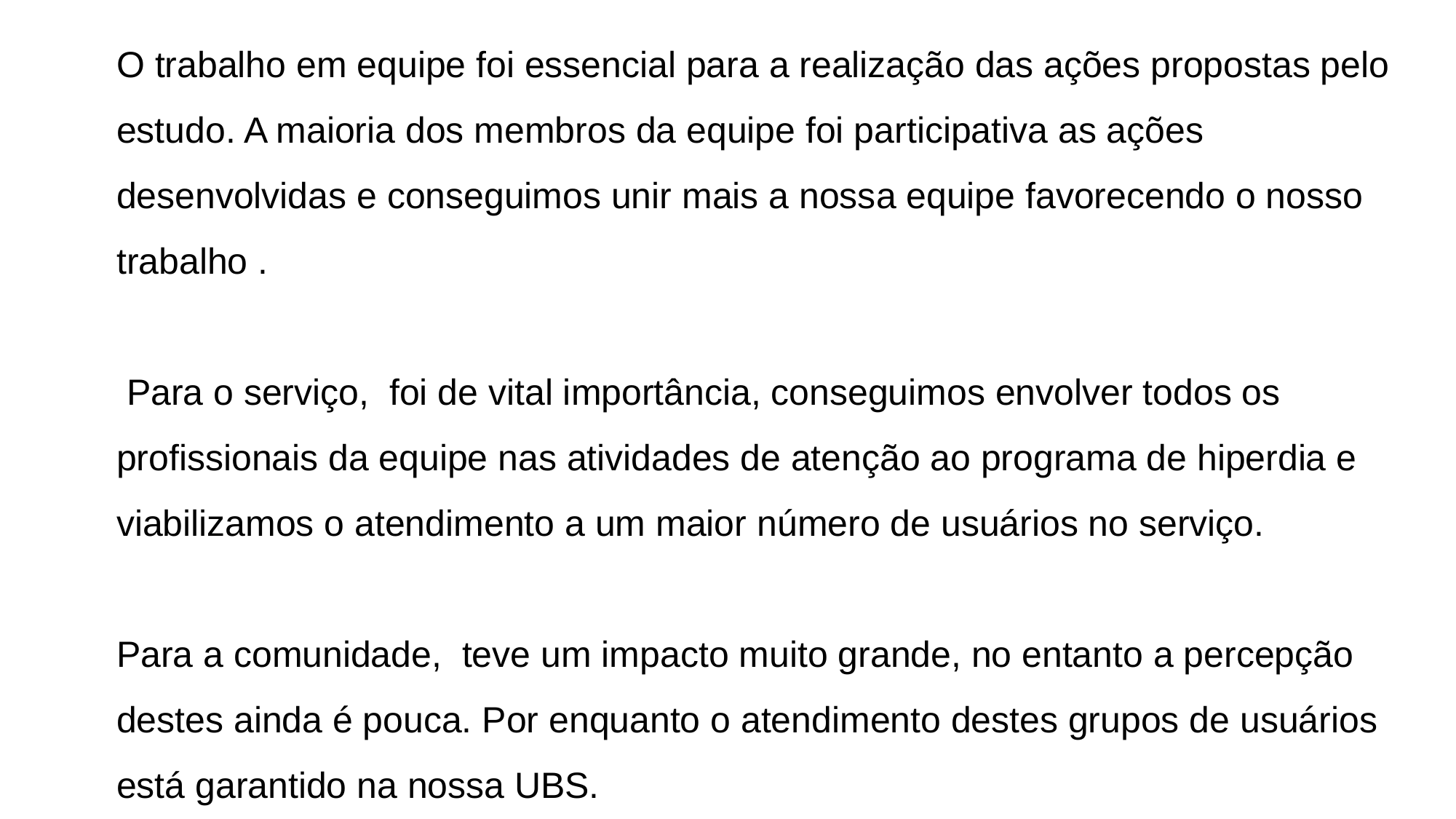

O trabalho em equipe foi essencial para a realização das ações propostas pelo estudo. A maioria dos membros da equipe foi participativa as ações desenvolvidas e conseguimos unir mais a nossa equipe favorecendo o nosso trabalho .

 Para o serviço,  foi de vital importância, conseguimos envolver todos os profissionais da equipe nas atividades de atenção ao programa de hiperdia e viabilizamos o atendimento a um maior número de usuários no serviço.

Para a comunidade,  teve um impacto muito grande, no entanto a percepção destes ainda é pouca. Por enquanto o atendimento destes grupos de usuários está garantido na nossa UBS.